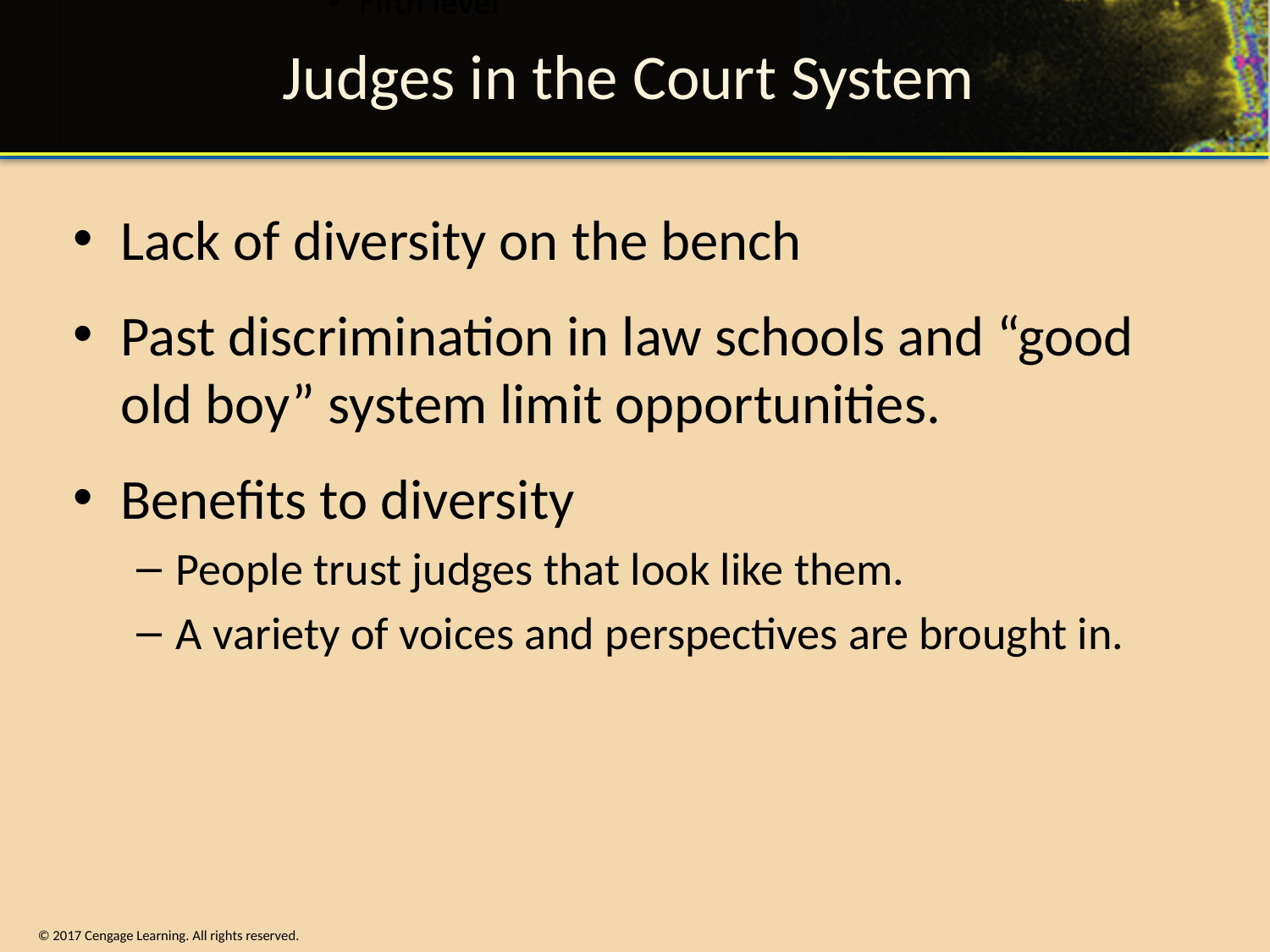

# Judges in the Court System
Lack of diversity on the bench
Past discrimination in law schools and “good old boy” system limit opportunities.
Benefits to diversity
People trust judges that look like them.
A variety of voices and perspectives are brought in.